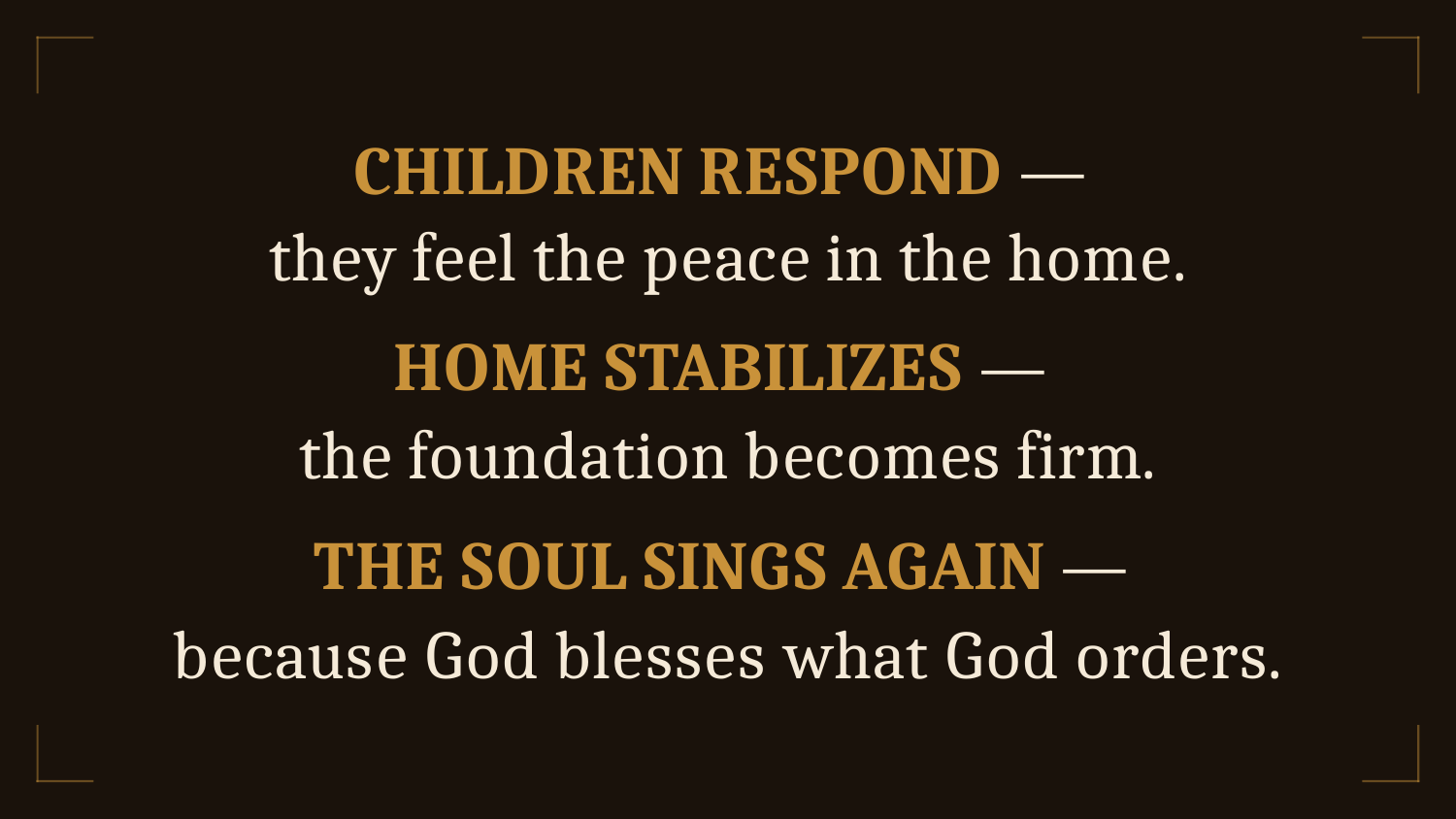

CHILDREN RESPOND —
they feel the peace in the home.
HOME STABILIZES —
the foundation becomes firm.
THE SOUL SINGS AGAIN —
because God blesses what God orders.